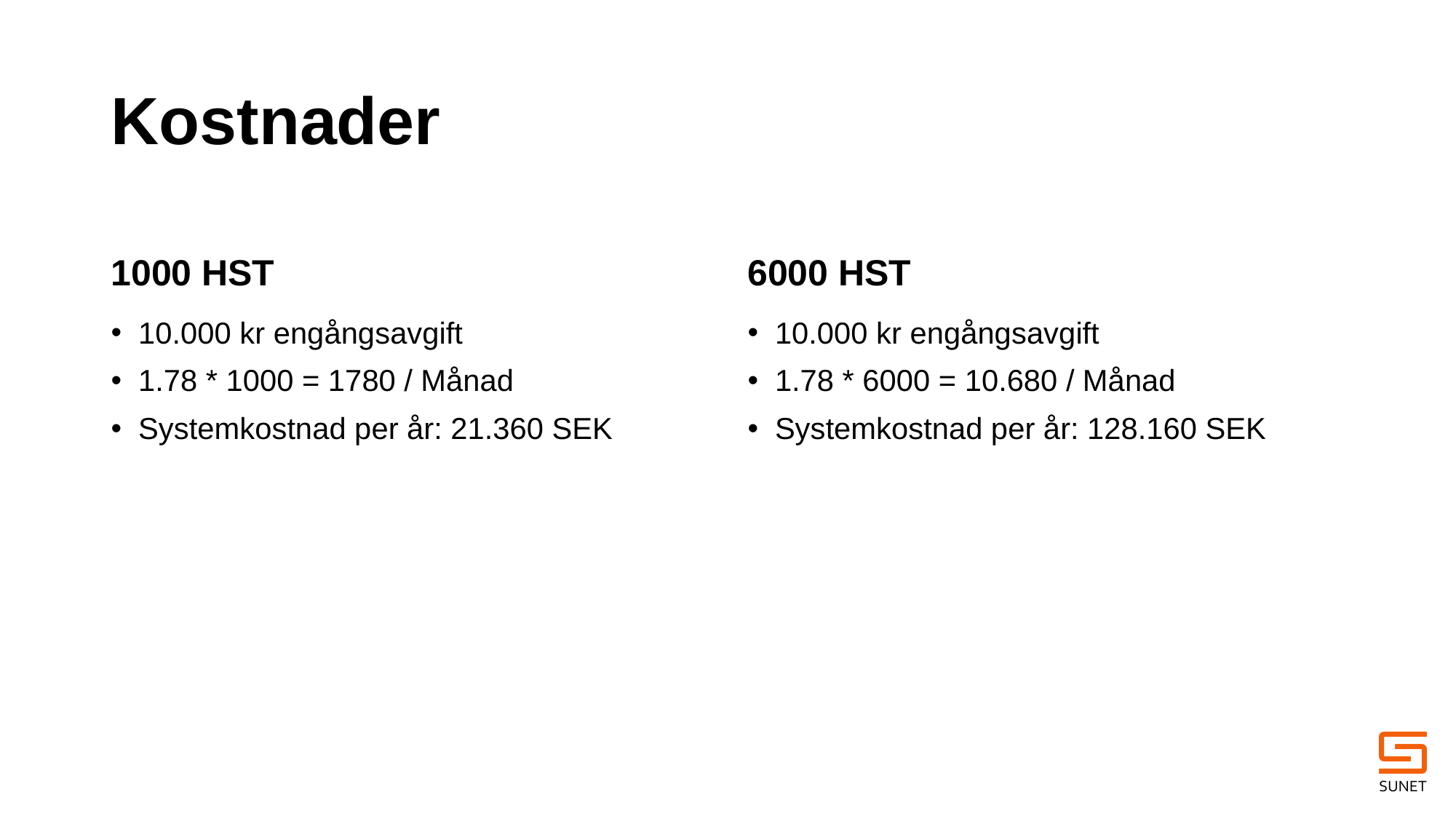

# Kostnader
1000 HST
6000 HST
10.000 kr engångsavgift
1.78 * 1000 = 1780 / Månad
Systemkostnad per år: 21.360 SEK
10.000 kr engångsavgift
1.78 * 6000 = 10.680 / Månad
Systemkostnad per år: 128.160 SEK